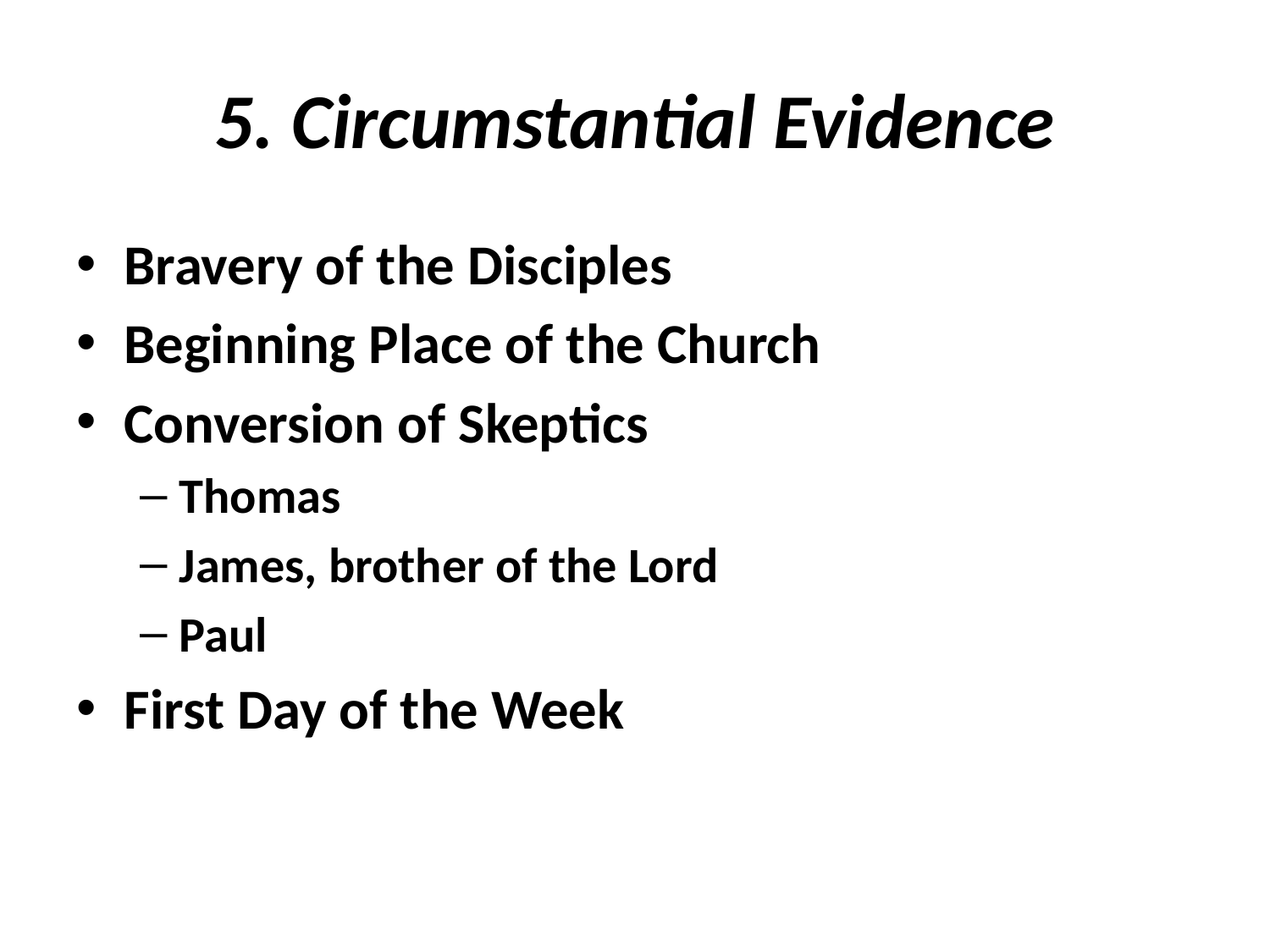

# 5. Circumstantial Evidence
Bravery of the Disciples
Beginning Place of the Church
Conversion of Skeptics
Thomas
James, brother of the Lord
Paul
First Day of the Week